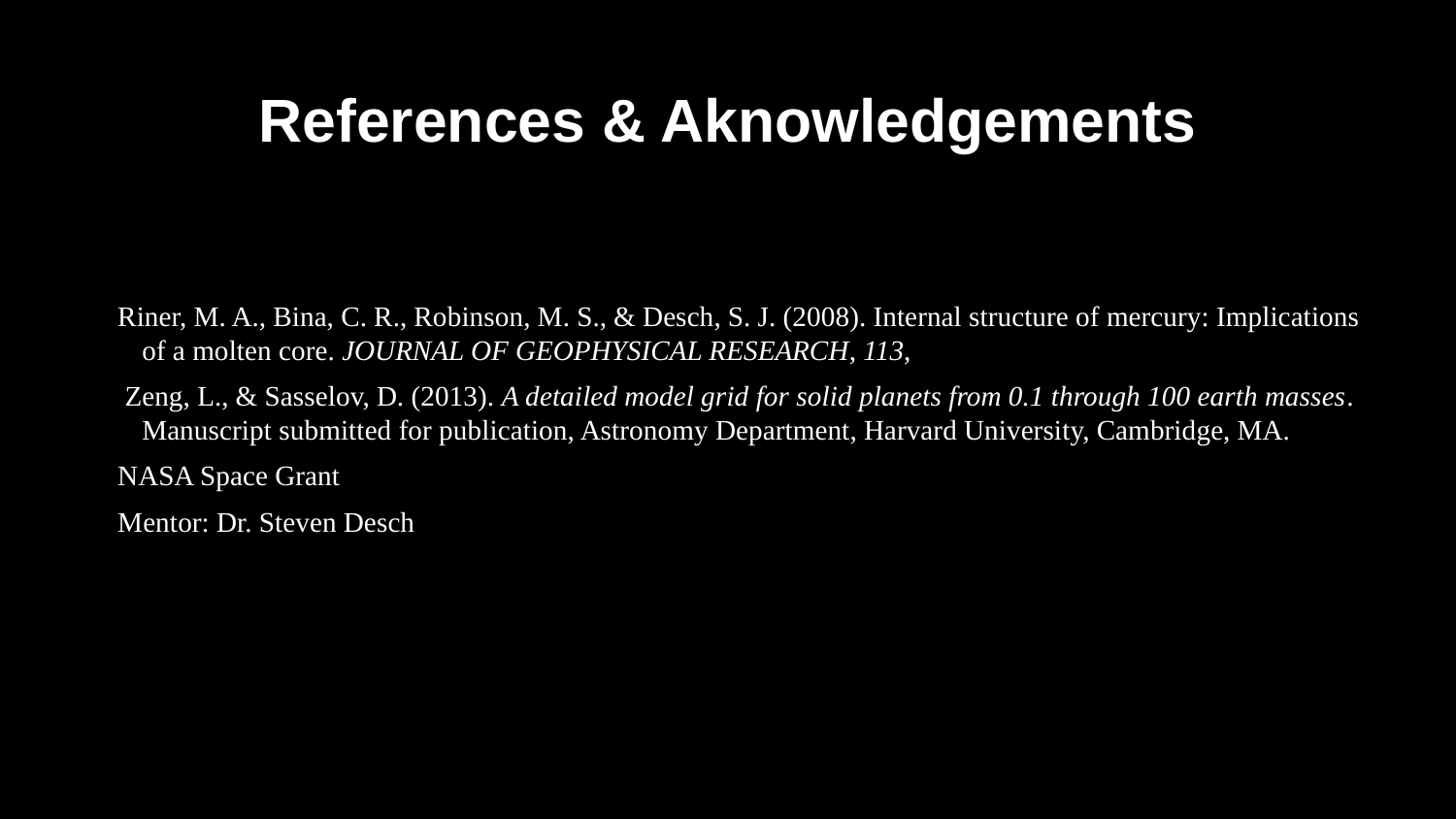

# References & Aknowledgements

Riner, M. A., Bina, C. R., Robinson, M. S., & Desch, S. J. (2008). Internal structure of mercury: Implications of a molten core. JOURNAL OF GEOPHYSICAL RESEARCH, 113,
 Zeng, L., & Sasselov, D. (2013). A detailed model grid for solid planets from 0.1 through 100 earth masses. Manuscript submitted for publication, Astronomy Department, Harvard University, Cambridge, MA.
NASA Space Grant
Mentor: Dr. Steven Desch